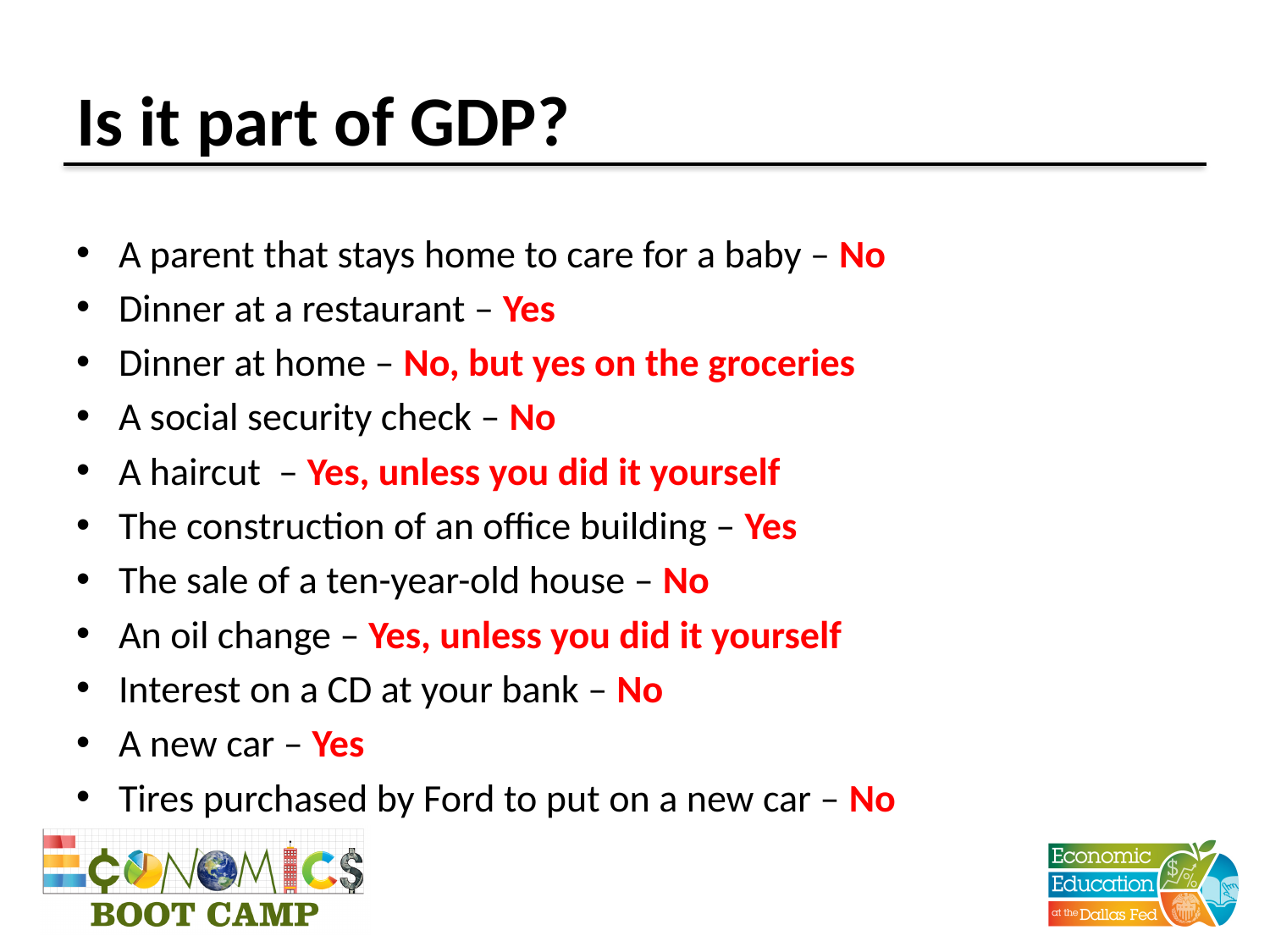

# Is it part of GDP?
A parent that stays home to care for a baby – No
Dinner at a restaurant – Yes
Dinner at home – No, but yes on the groceries
A social security check – No
A haircut  – Yes, unless you did it yourself
The construction of an office building – Yes
The sale of a ten-year-old house – No
An oil change – Yes, unless you did it yourself
Interest on a CD at your bank – No
A new car – Yes
Tires purchased by Ford to put on a new car – No